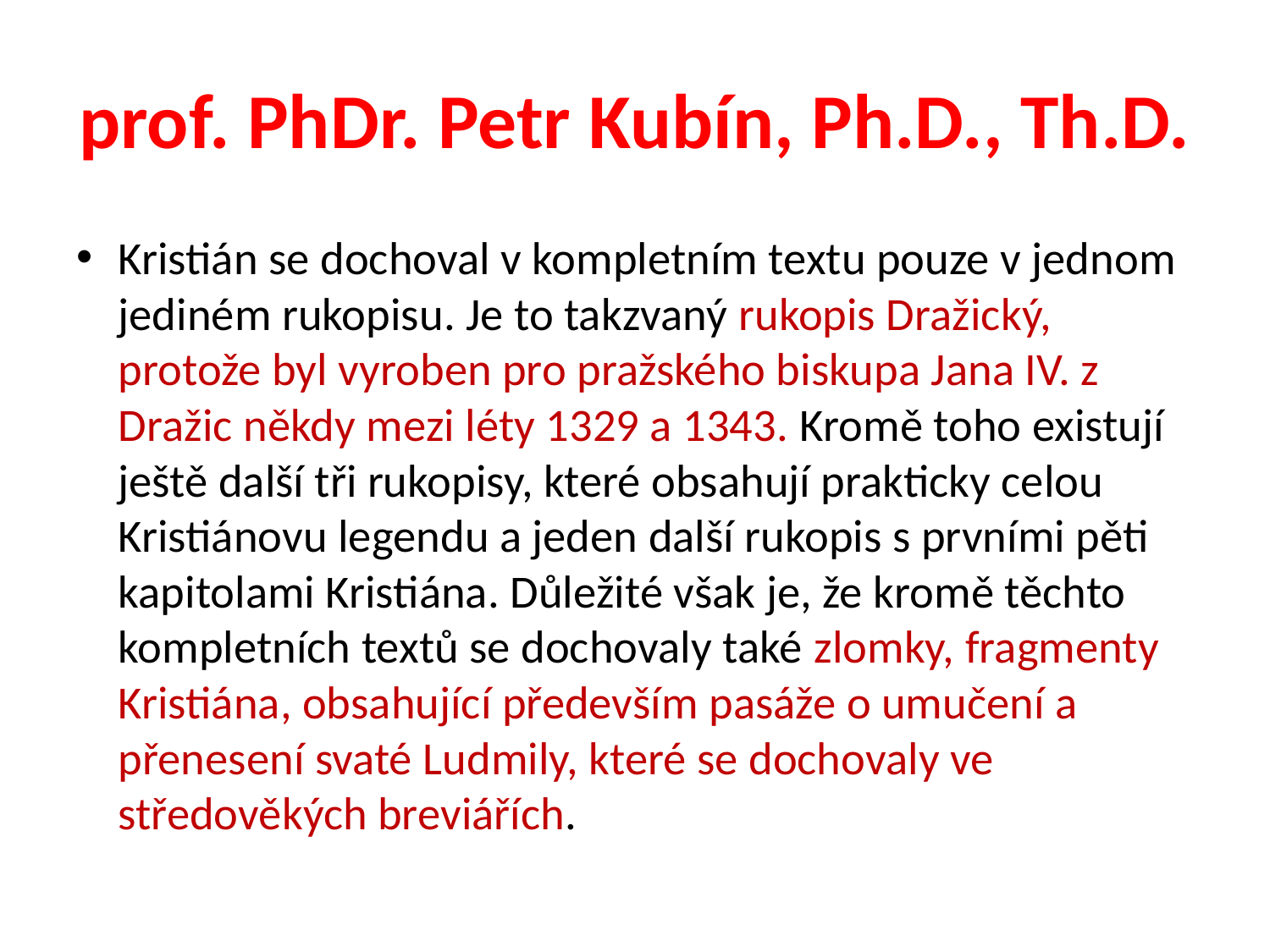

# prof. PhDr. Petr Kubín, Ph.D., Th.D.
Kristián se dochoval v kompletním textu pouze v jednom jediném rukopisu. Je to takzvaný rukopis Dražický, protože byl vyroben pro pražského biskupa Jana IV. z Dražic někdy mezi léty 1329 a 1343. Kromě toho existují ještě další tři rukopisy, které obsahují prakticky celou Kristiánovu legendu a jeden další rukopis s prvními pěti kapitolami Kristiána. Důležité však je, že kromě těchto kompletních textů se dochovaly také zlomky, fragmenty Kristiána, obsahující především pasáže o umučení a přenesení svaté Ludmily, které se dochovaly ve středověkých breviářích.